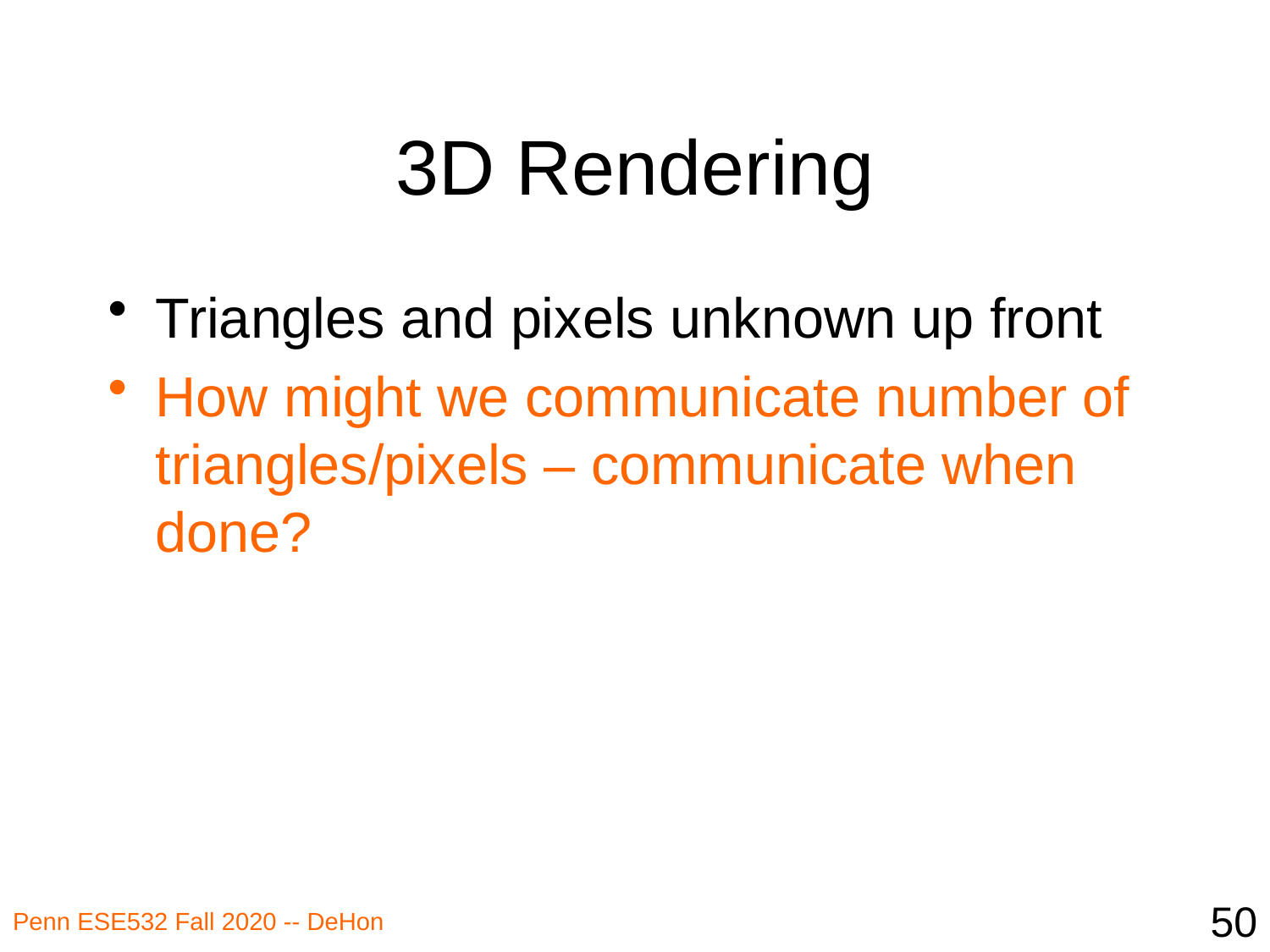

# 3D Rendering
Triangles and pixels unknown up front
How might we communicate number of triangles/pixels – communicate when done?
50
Penn ESE532 Fall 2020 -- DeHon